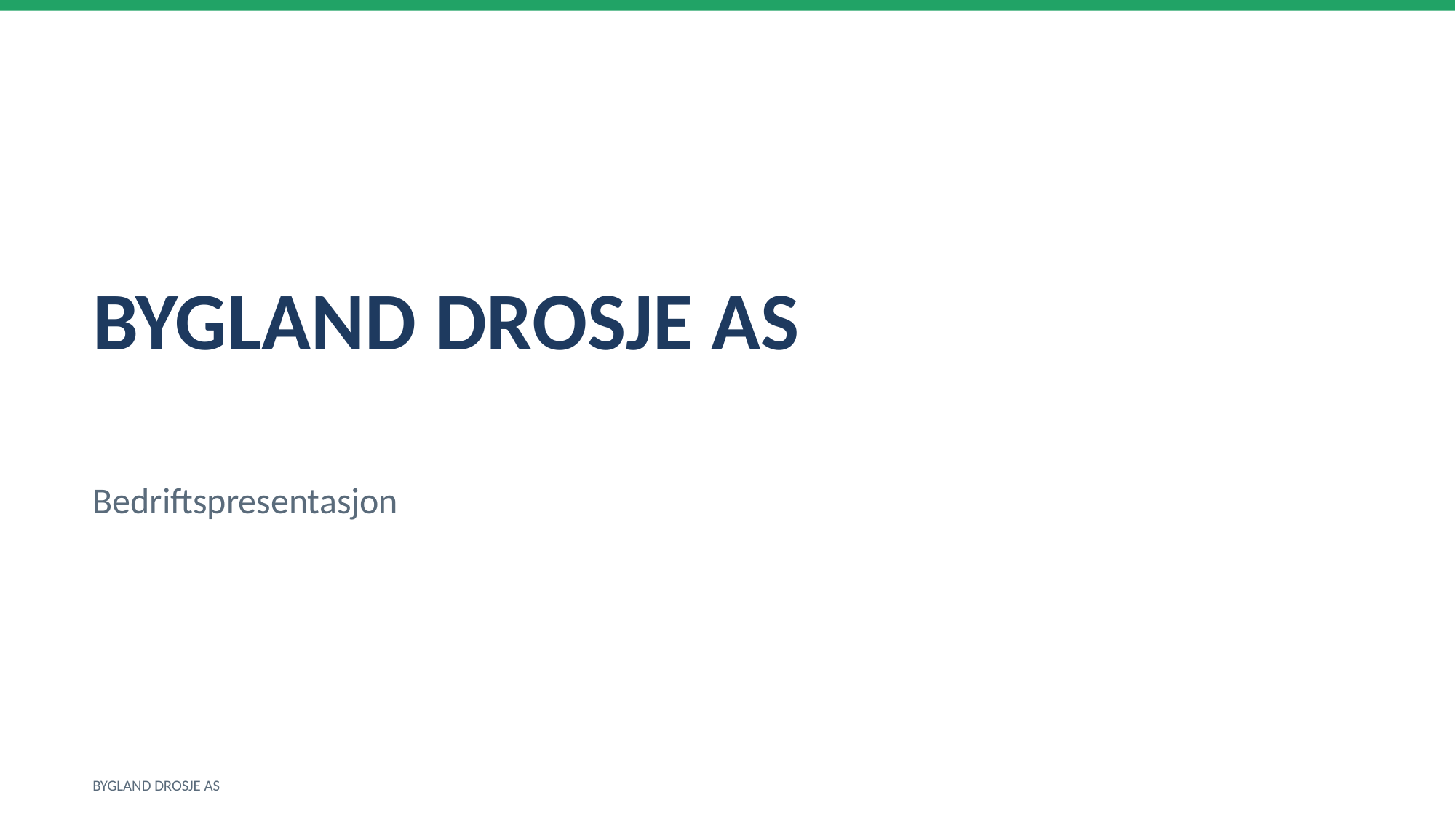

BYGLAND DROSJE AS
Bedriftspresentasjon
BYGLAND DROSJE AS